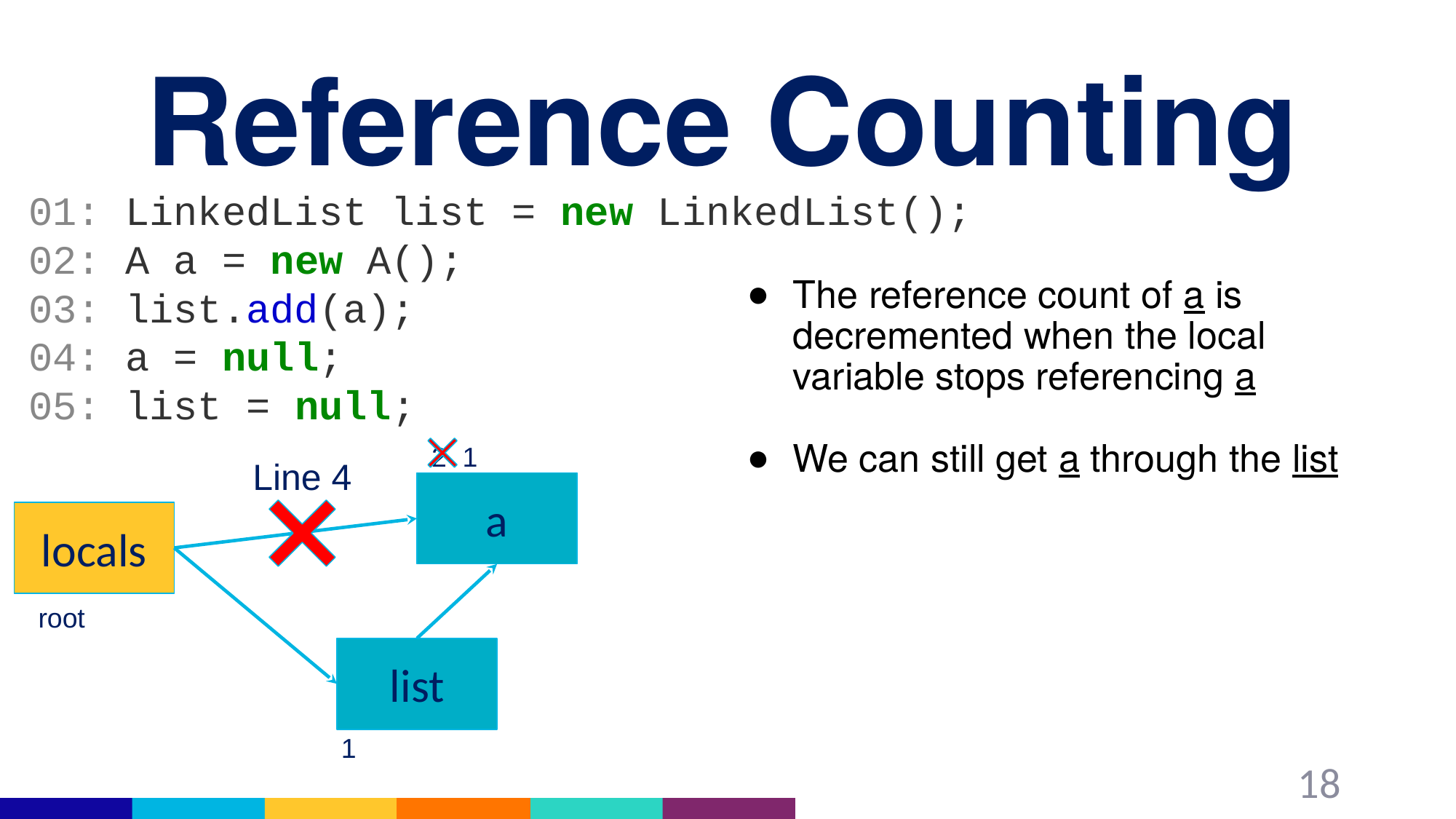

# Reference Counting
01: LinkedList list = new LinkedList();
02: A a = new A();
03: list.add(a);
04: a = null;
05: list = null;
The reference count of a is decremented when the local variable stops referencing a

We can still get a through the list
2
1

Line 4
a

locals
root
list
1
18